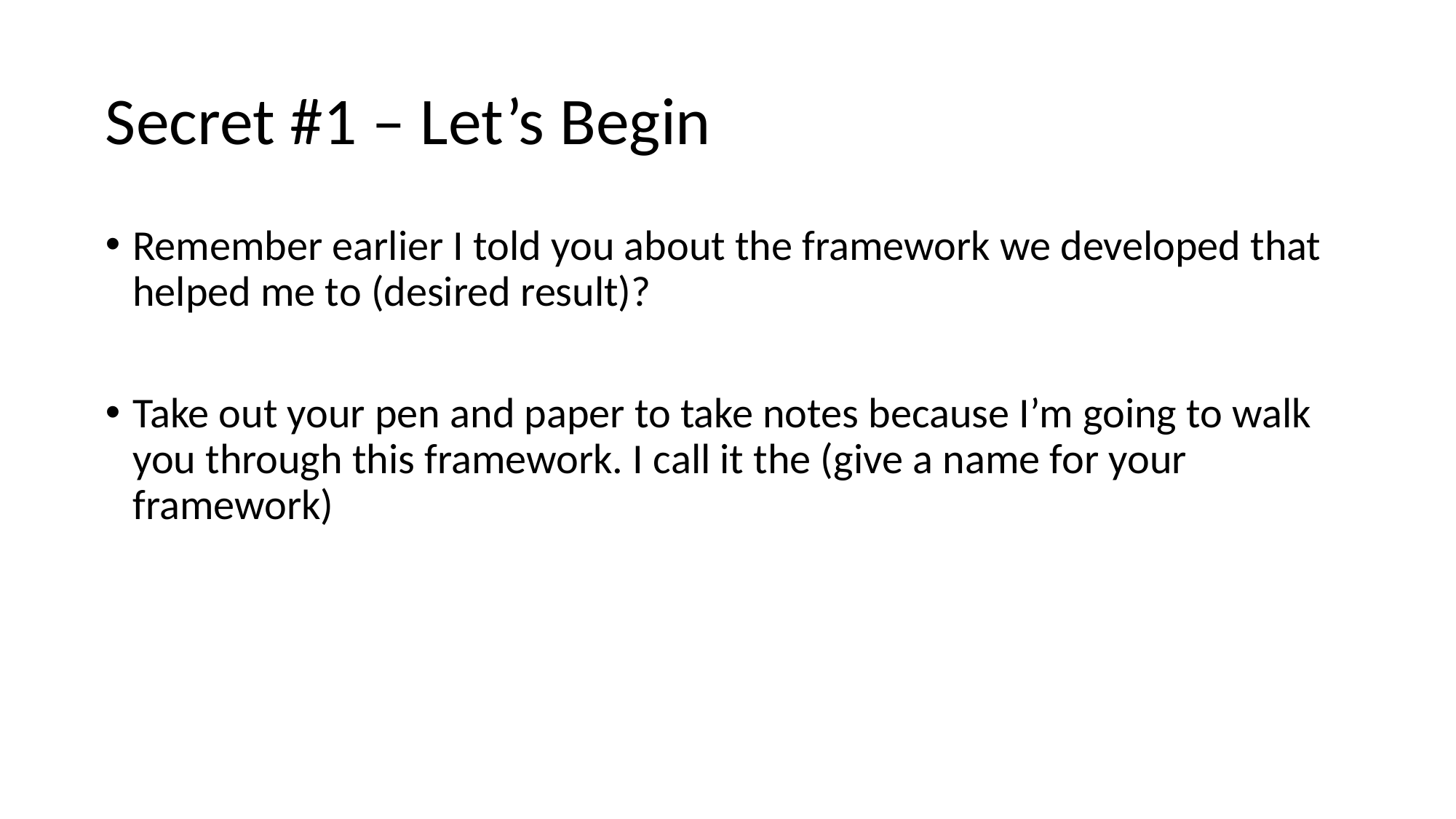

# Secret #1 – Let’s Begin
Remember earlier I told you about the framework we developed that helped me to (desired result)?

Take out your pen and paper to take notes because I’m going to walk you through this framework. I call it the (give a name for your framework)